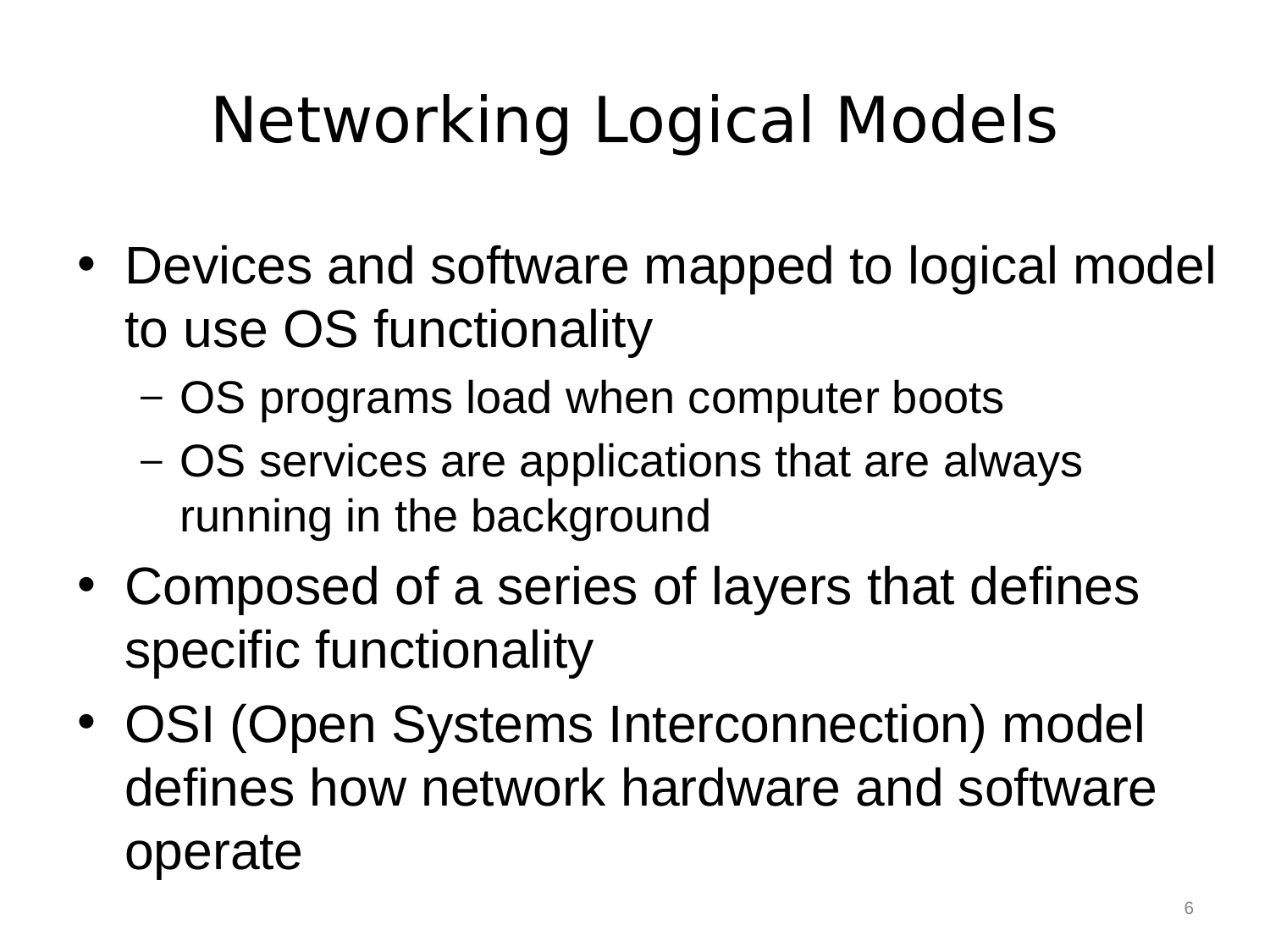

# Networking Logical Models
Devices and software mapped to logical model to use OS functionality
OS programs load when computer boots
OS services are applications that are always running in the background
Composed of a series of layers that defines specific functionality
OSI (Open Systems Interconnection) model defines how network hardware and software operate
6